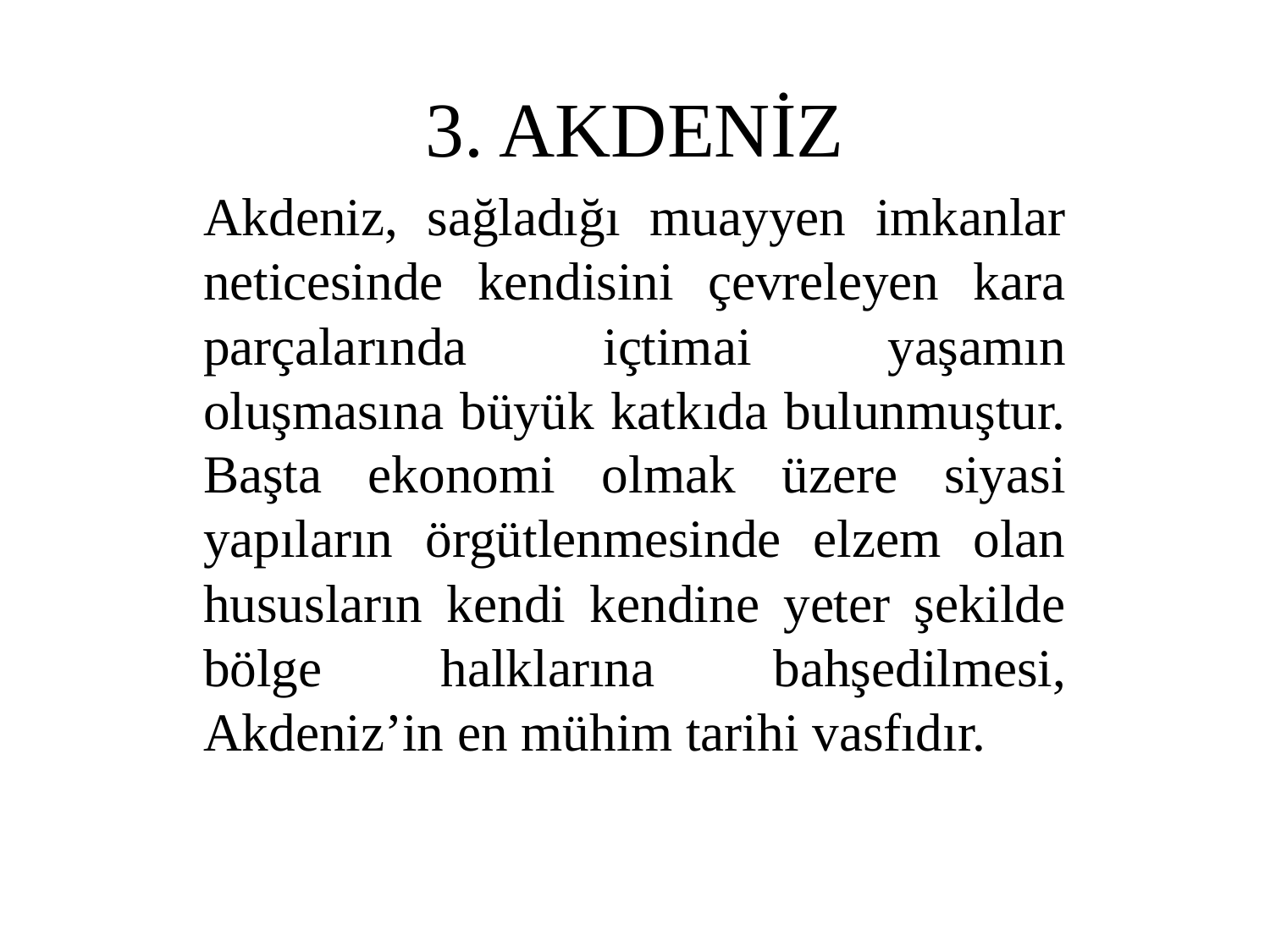

# 3. AKDENİZ
Akdeniz, sağladığı muayyen imkanlar neticesinde kendisini çevreleyen kara parçalarında içtimai yaşamın oluşmasına büyük katkıda bulunmuştur. Başta ekonomi olmak üzere siyasi yapıların örgütlenmesinde elzem olan hususların kendi kendine yeter şekilde bölge halklarına bahşedilmesi, Akdeniz’in en mühim tarihi vasfıdır.